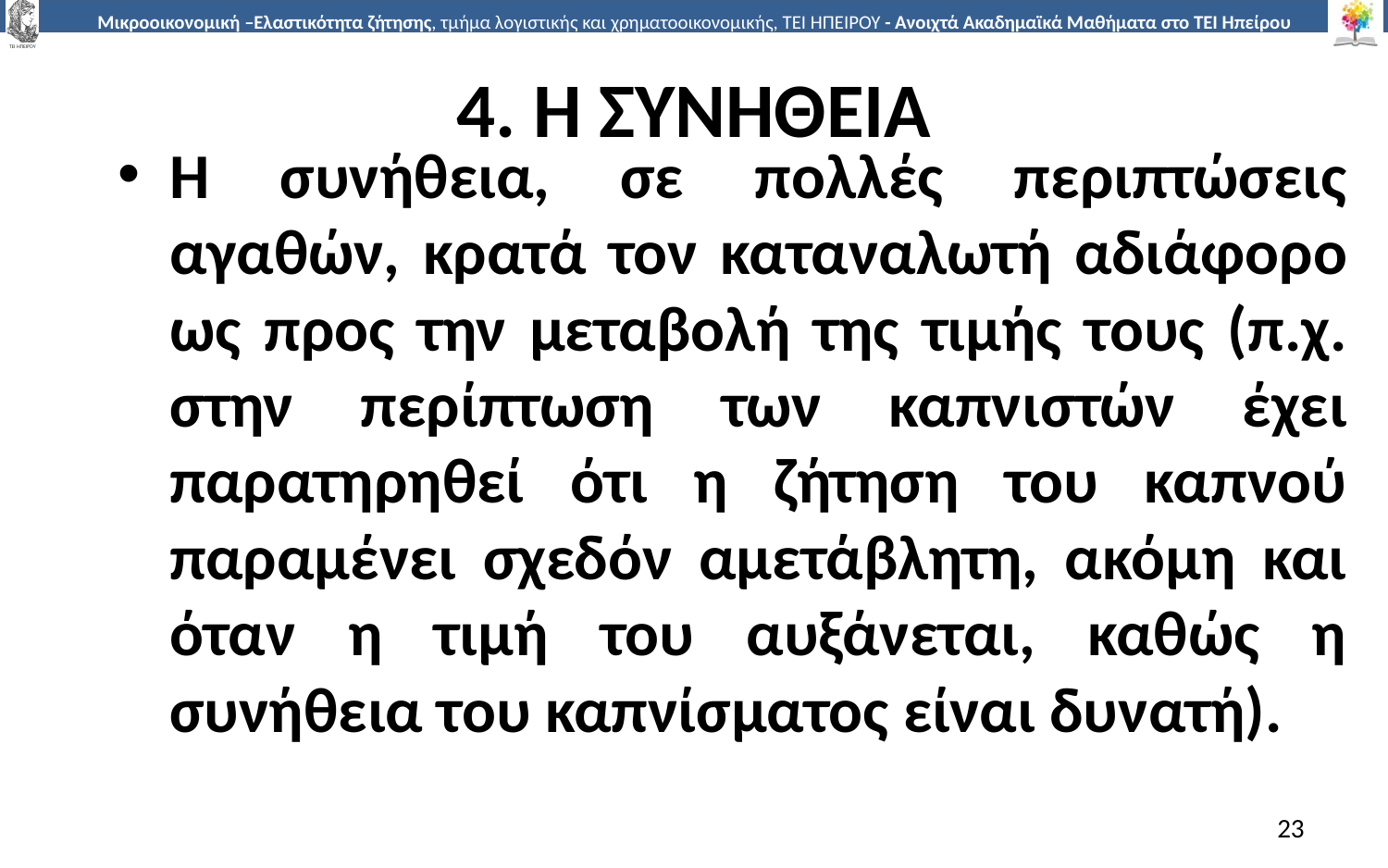

# 4. Η ΣΥΝΗΘΕΙΑ
Η συνήθεια, σε πολλές περιπτώσεις αγαθών, κρατά τον καταναλωτή αδιάφορο ως προς την µεταβολή της τιµής τους (π.χ. στην περίπτωση των καπνιστών έχει παρατηρηθεί ότι η ζήτηση του καπνού παραµένει σχεδόν αµετάβλητη, ακόµη και όταν η τιµή του αυξάνεται, καθώς η συνήθεια του καπνίσµατος είναι δυνατή).

23